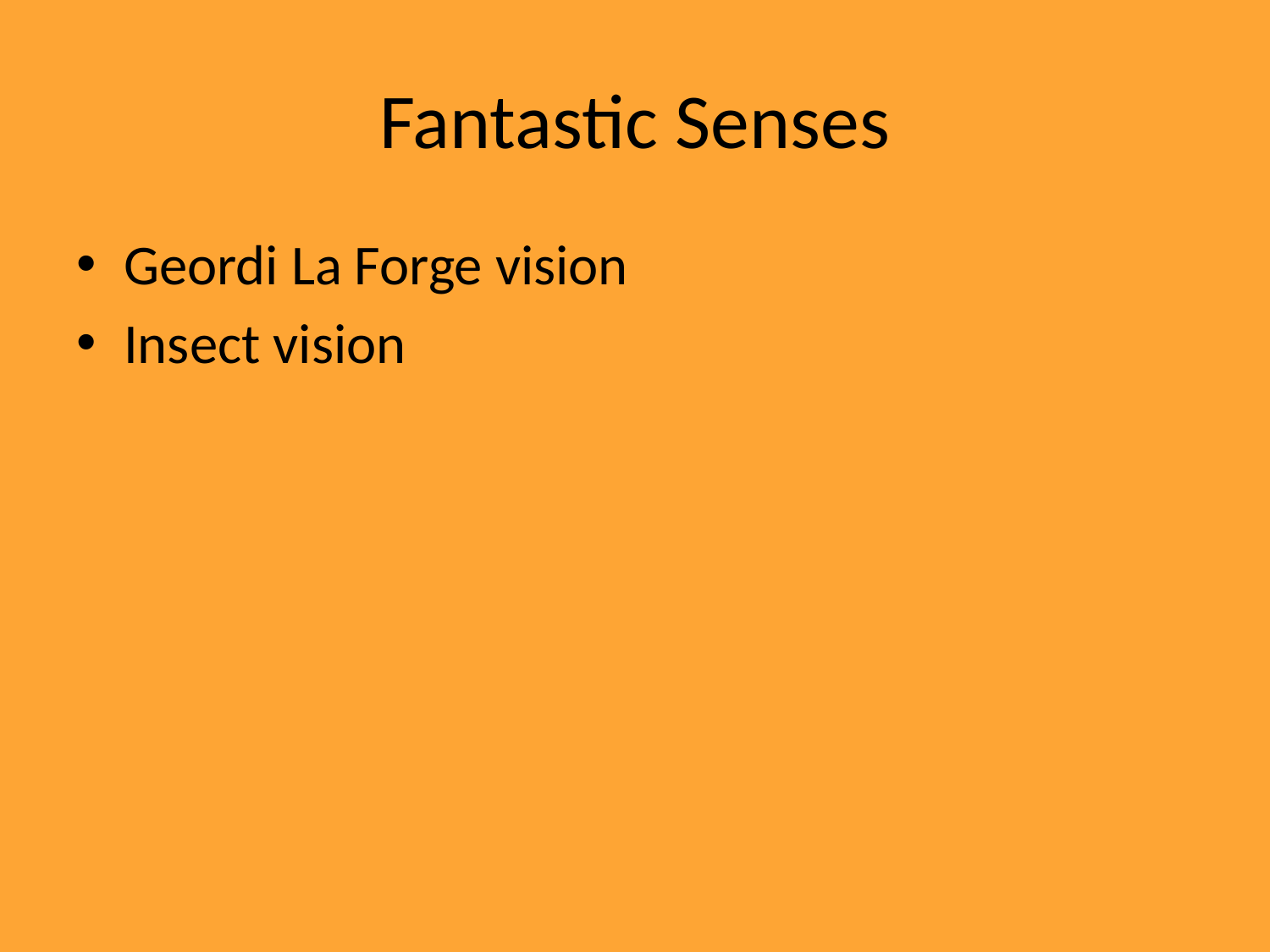

# Fantastic Senses
Geordi La Forge vision
Insect vision